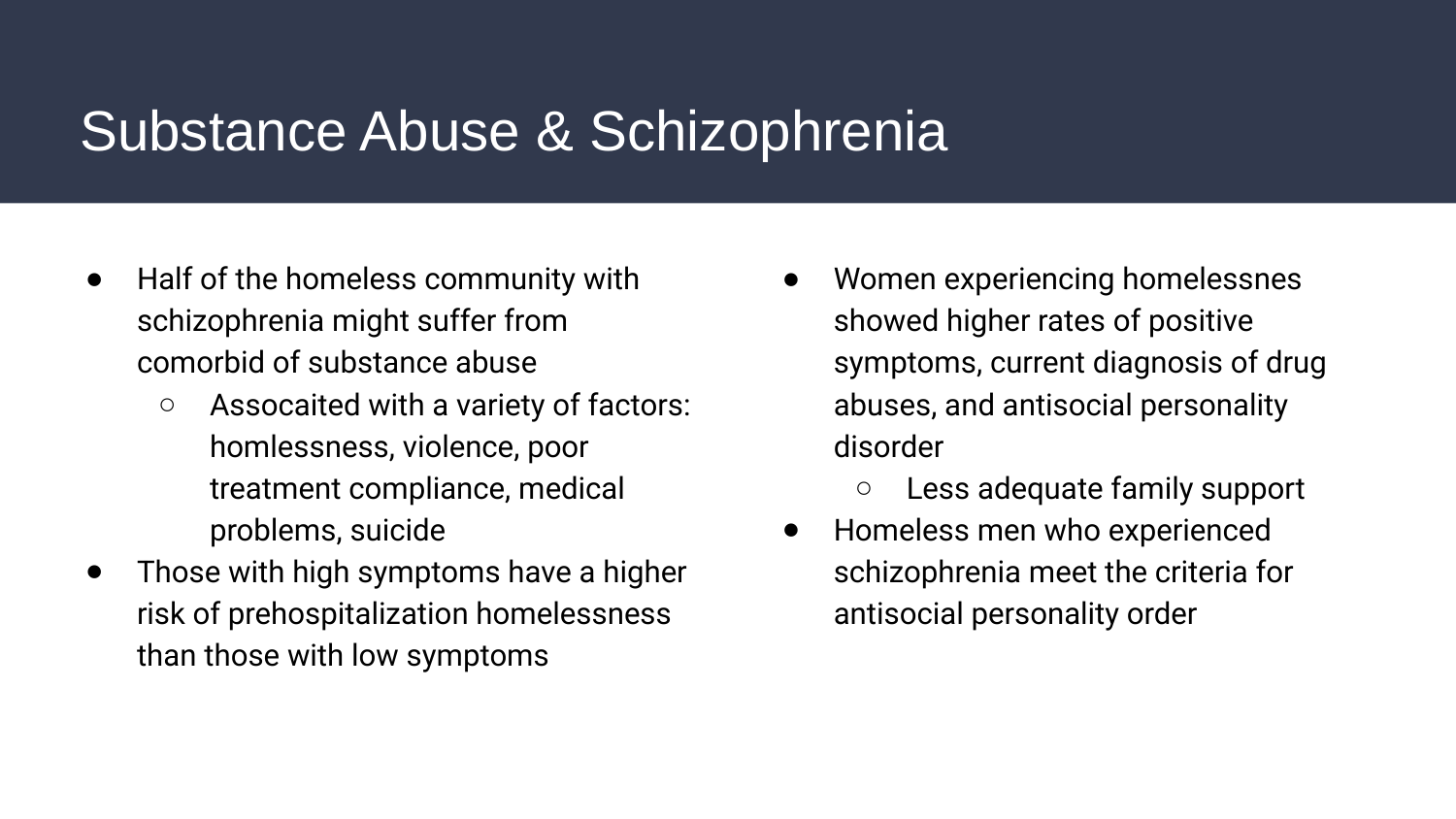

# Substance Abuse & Schizophrenia
Half of the homeless community with schizophrenia might suffer from comorbid of substance abuse
Assocaited with a variety of factors: homlessness, violence, poor treatment compliance, medical problems, suicide
Those with high symptoms have a higher risk of prehospitalization homelessness than those with low symptoms
Women experiencing homelessnes showed higher rates of positive symptoms, current diagnosis of drug abuses, and antisocial personality disorder
Less adequate family support
Homeless men who experienced schizophrenia meet the criteria for antisocial personality order